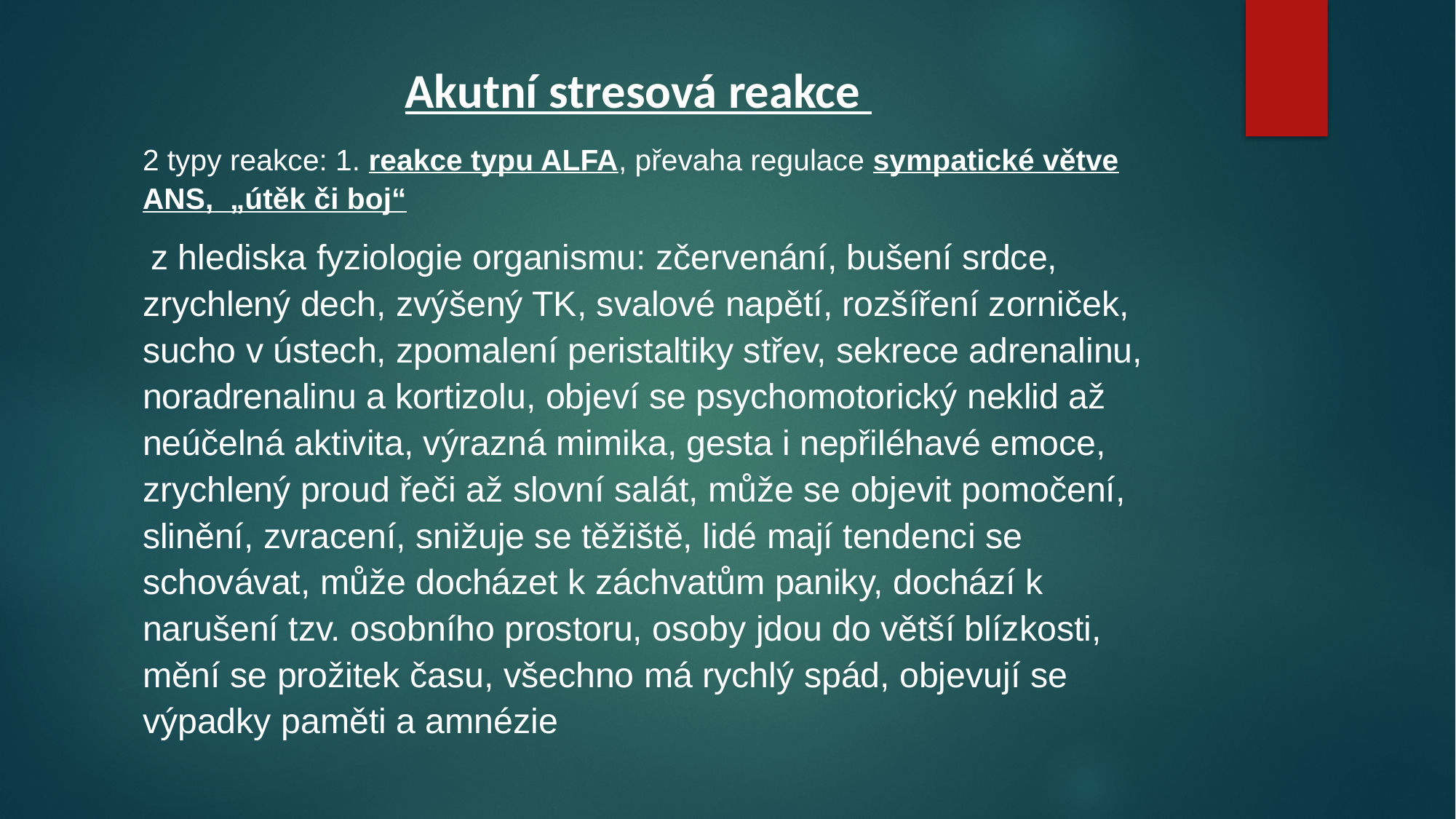

# Akutní stresová reakce
2 typy reakce: 1. reakce typu ALFA, převaha regulace sympatické větve ANS,  „útěk či boj“
 z hlediska fyziologie organismu: zčervenání, bušení srdce, zrychlený dech, zvýšený TK, svalové napětí, rozšíření zorniček, sucho v ústech, zpomalení peristaltiky střev, sekrece adrenalinu, noradrenalinu a kortizolu, objeví se psychomotorický neklid až neúčelná aktivita, výrazná mimika, gesta i nepřiléhavé emoce, zrychlený proud řeči až slovní salát, může se objevit pomočení, slinění, zvracení, snižuje se těžiště, lidé mají tendenci se schovávat, může docházet k záchvatům paniky, dochází k narušení tzv. osobního prostoru, osoby jdou do větší blízkosti, mění se prožitek času, všechno má rychlý spád, objevují se výpadky paměti a amnézie